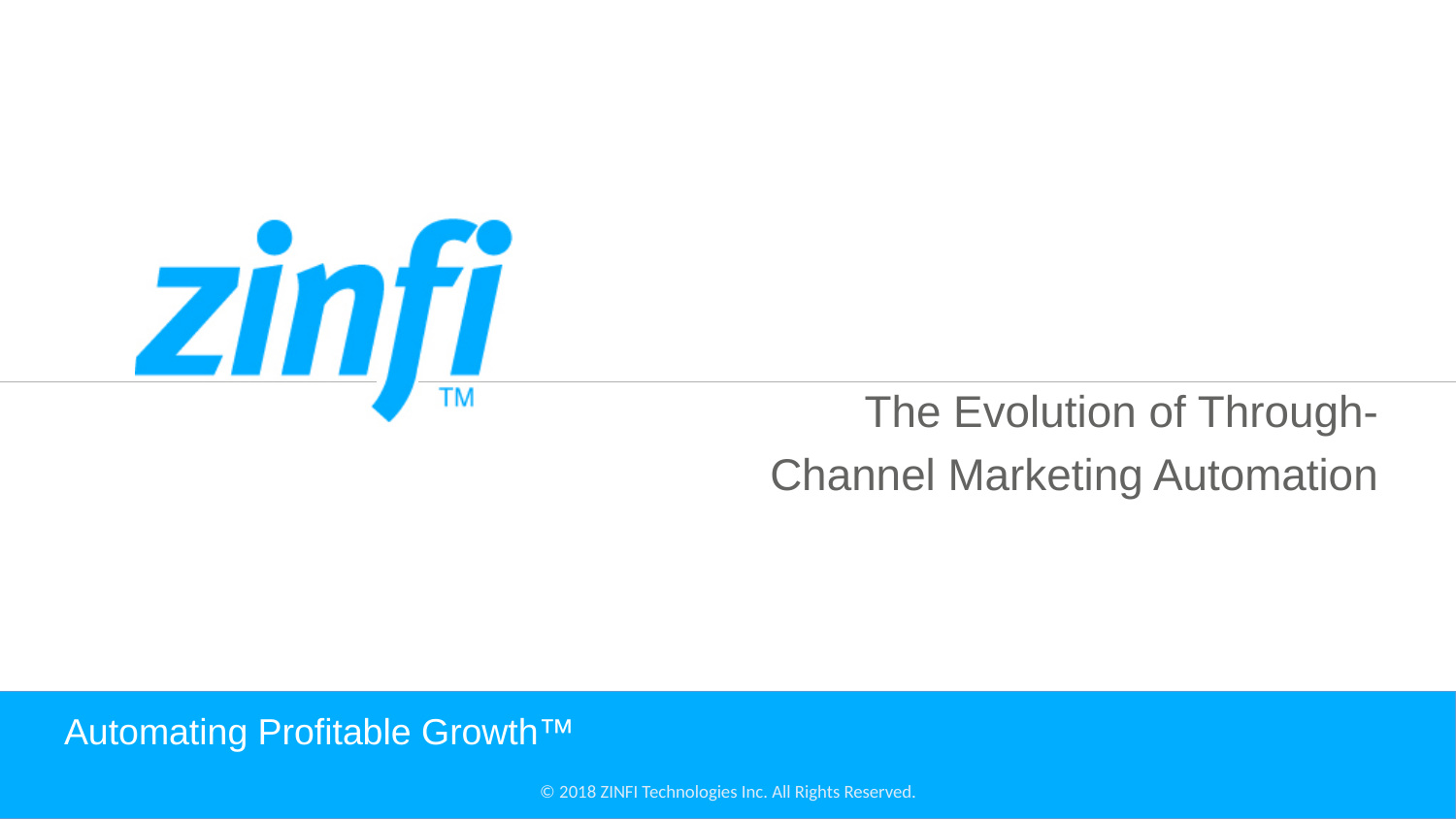

The Evolution of Through-
Channel Marketing Automation
# Automating Profitable Growth™